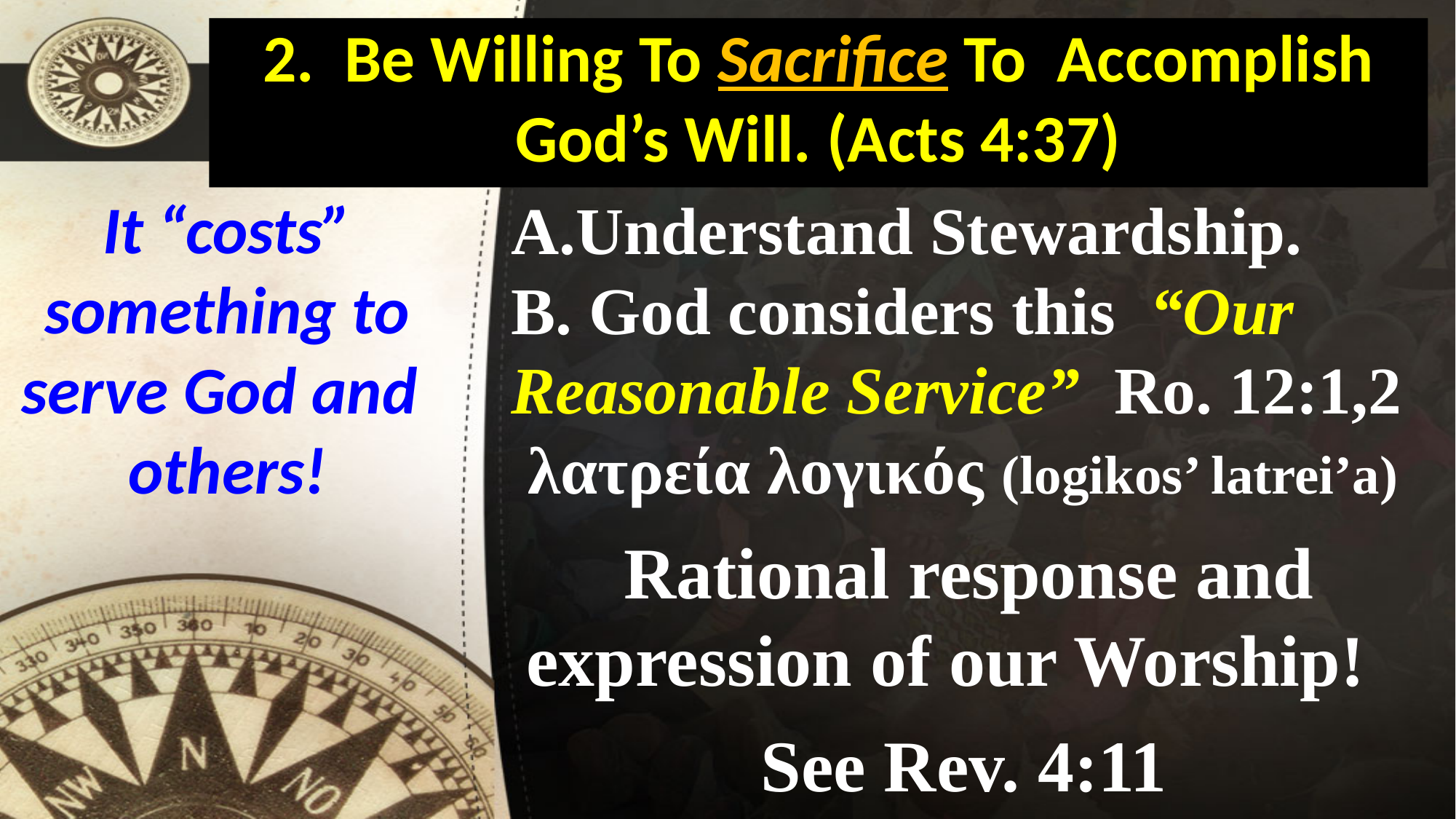

# 2.  Be Willing To Sacrifice To  Accomplish God’s Will. (Acts 4:37)
It “costs” something to serve God and  others!
Understand Stewardship.
B. God considers this  “Our Reasonable Service”  Ro. 12:1,2
 λατρεία λογικός (logikos’ latrei’a)
  Rational response and  expression of our Worship!
See Rev. 4:11